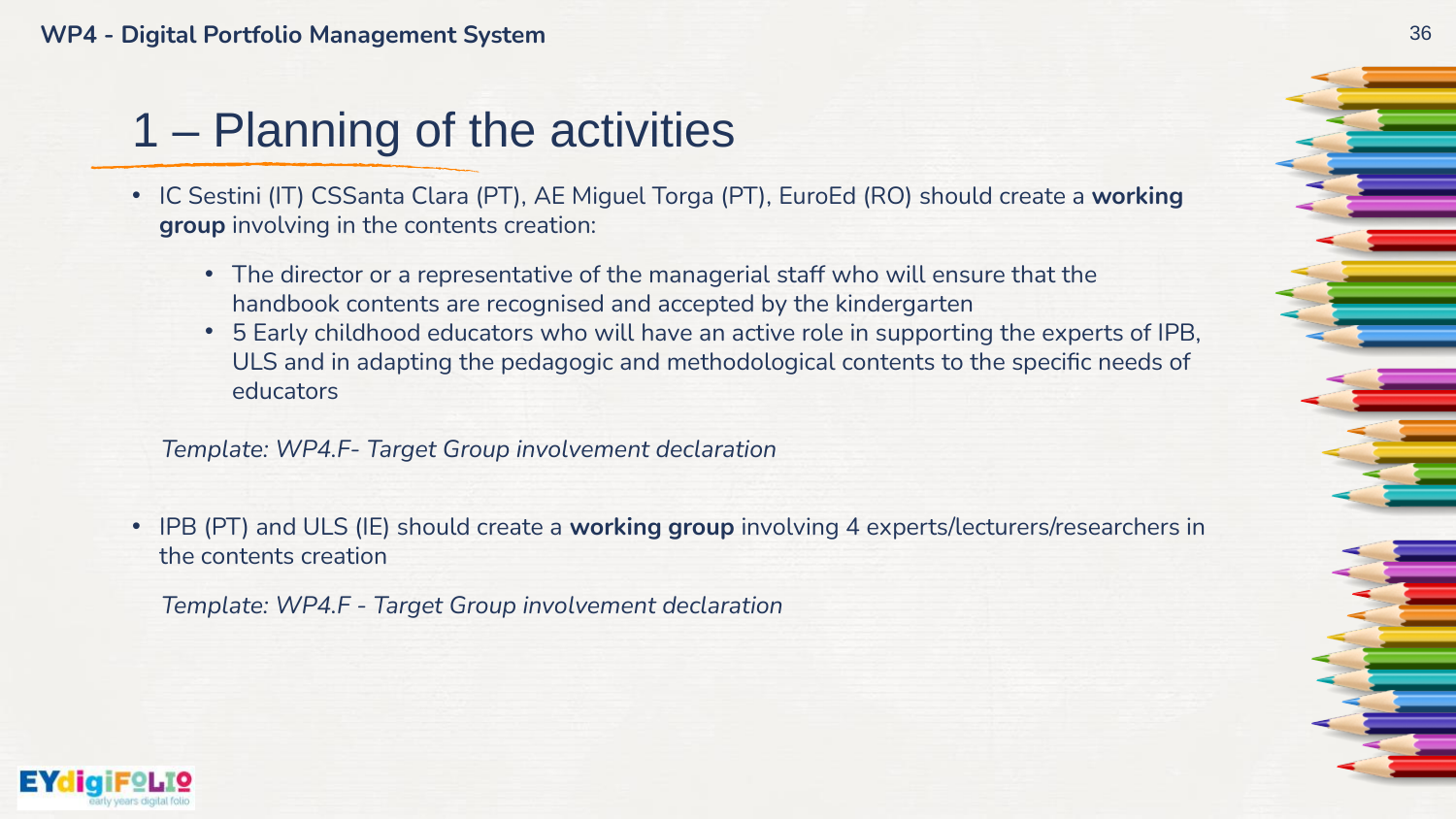

WP4 - Digital Portfolio Management System
36
# 1 – Planning of the activities
IC Sestini (IT) CSSanta Clara (PT), AE Miguel Torga (PT), EuroEd (RO) should create a working group involving in the contents creation:
The director or a representative of the managerial staff who will ensure that the handbook contents are recognised and accepted by the kindergarten
5 Early childhood educators who will have an active role in supporting the experts of IPB, ULS and in adapting the pedagogic and methodological contents to the specific needs of educators

Template: WP4.F- Target Group involvement declaration

IPB (PT) and ULS (IE) should create a working group involving 4 experts/lecturers/researchers in the contents creation
Template: WP4.F - Target Group involvement declaration